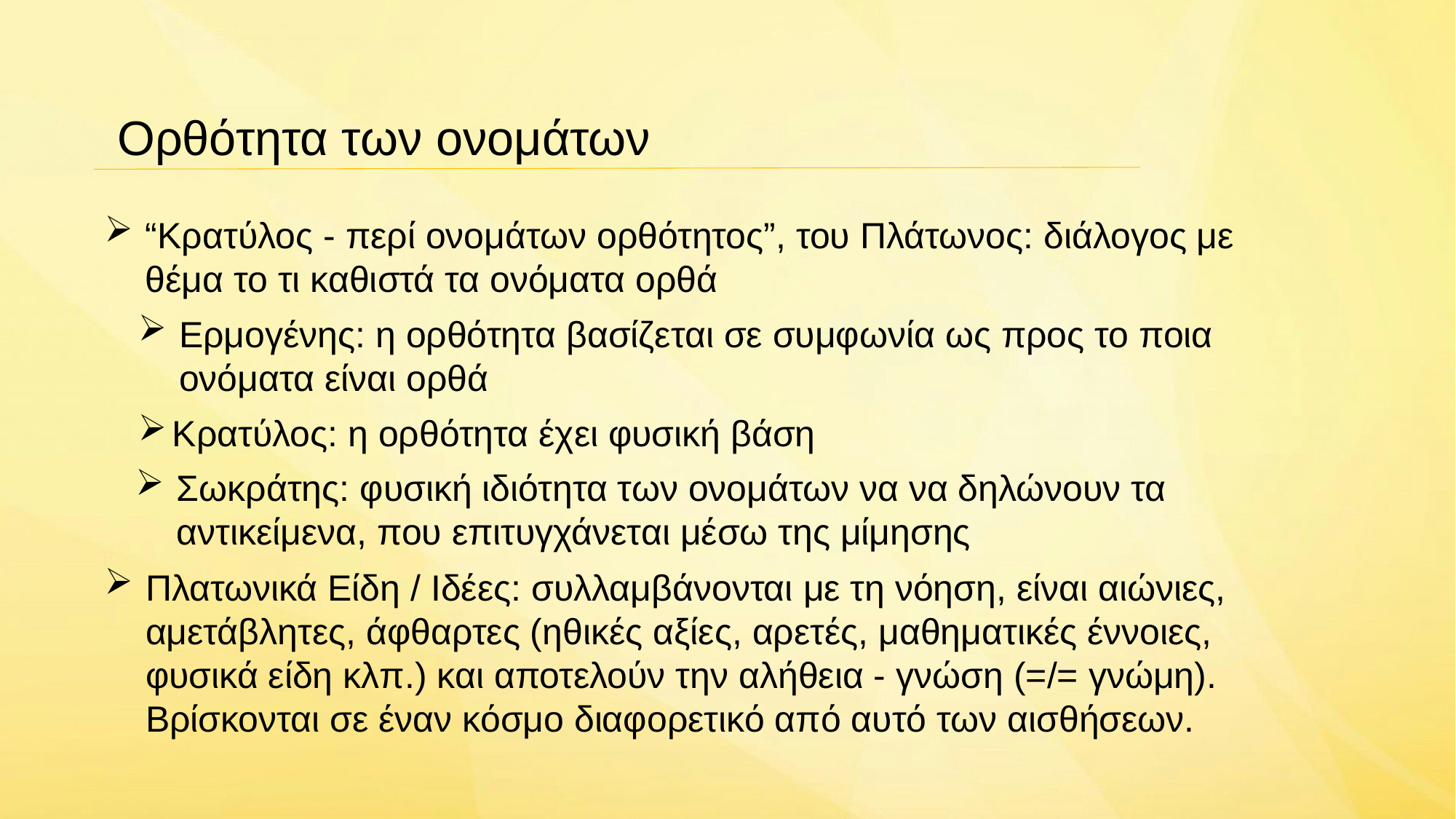

Ορθότητα των ονομάτων
“Κρατύλος - περί ονομάτων ορθότητος”, του Πλάτωνος: διάλογος με θέμα το τι καθιστά τα ονόματα ορθά
Ερμογένης: η ορθότητα βασίζεται σε συμφωνία ως προς το ποια ονόματα είναι ορθά
Κρατύλος: η ορθότητα έχει φυσική βάση
Σωκράτης: φυσική ιδιότητα των ονομάτων να να δηλώνουν τα αντικείμενα, που επιτυγχάνεται μέσω της μίμησης
Πλατωνικά Είδη / Ιδέες: συλλαμβάνονται με τη νόηση, είναι αιώνιες, αμετάβλητες, άφθαρτες (ηθικές αξίες, αρετές, μαθηματικές έννοιες, φυσικά είδη κλπ.) και αποτελούν την αλήθεια - γνώση (=/= γνώμη). Βρίσκονται σε έναν κόσμο διαφορετικό από αυτό των αισθήσεων.